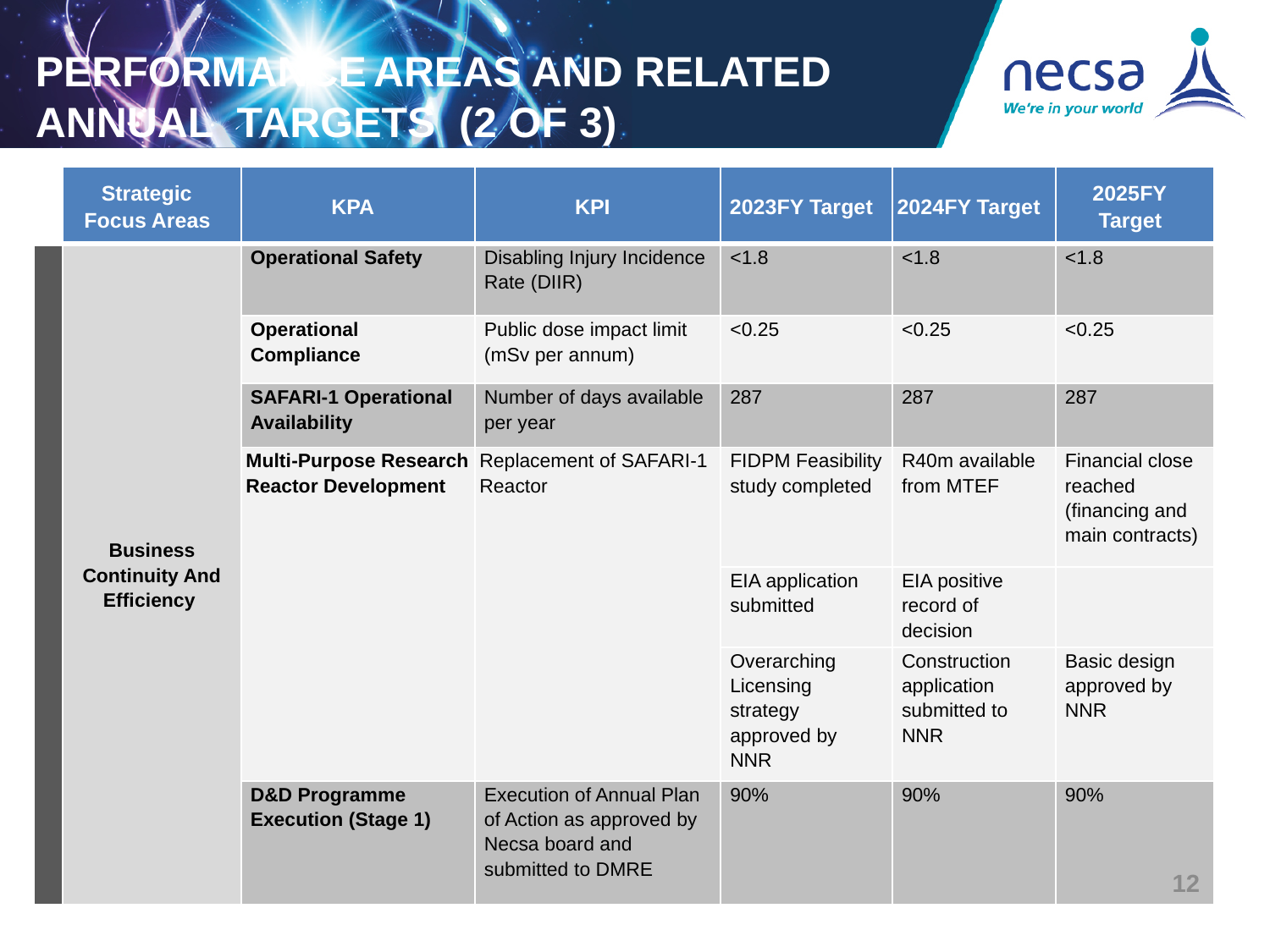

PERFORMANCE AREAS AND RELATED ANNUAL  TARGETS  (2 OF 3)
|  | Strategic Focus Areas | KPA | KPI | 2023FY Target | 2024FY Target | 2025FY Target |
| --- | --- | --- | --- | --- | --- | --- |
|  | Business Continuity And Efficiency | Operational Safety | Disabling Injury Incidence Rate (DIIR) | <1.8 | <1.8 | <1.8 |
|  |  | Operational Compliance | Public dose impact limit (mSv per annum) | <0.25 | <0.25 | <0.25 |
|  |  | SAFARI-1 Operational Availability | Number of days available per year | 287 | 287 | 287 |
|  |  | Multi-Purpose Research Reactor Development | Replacement of SAFARI-1 Reactor | FIDPM Feasibility study completed | R40m available from MTEF | Financial close reached (financing and main contracts) |
|  |  |  |  | EIA application submitted | EIA positive record of decision |  |
|  |  |  |  | Overarching Licensing strategy approved by NNR | Construction application submitted to NNR | Basic design approved by NNR |
|  |  | D&D Programme Execution (Stage 1) | Execution of Annual Plan of Action as approved by Necsa board and submitted to DMRE | 90% | 90% | 90% |
12